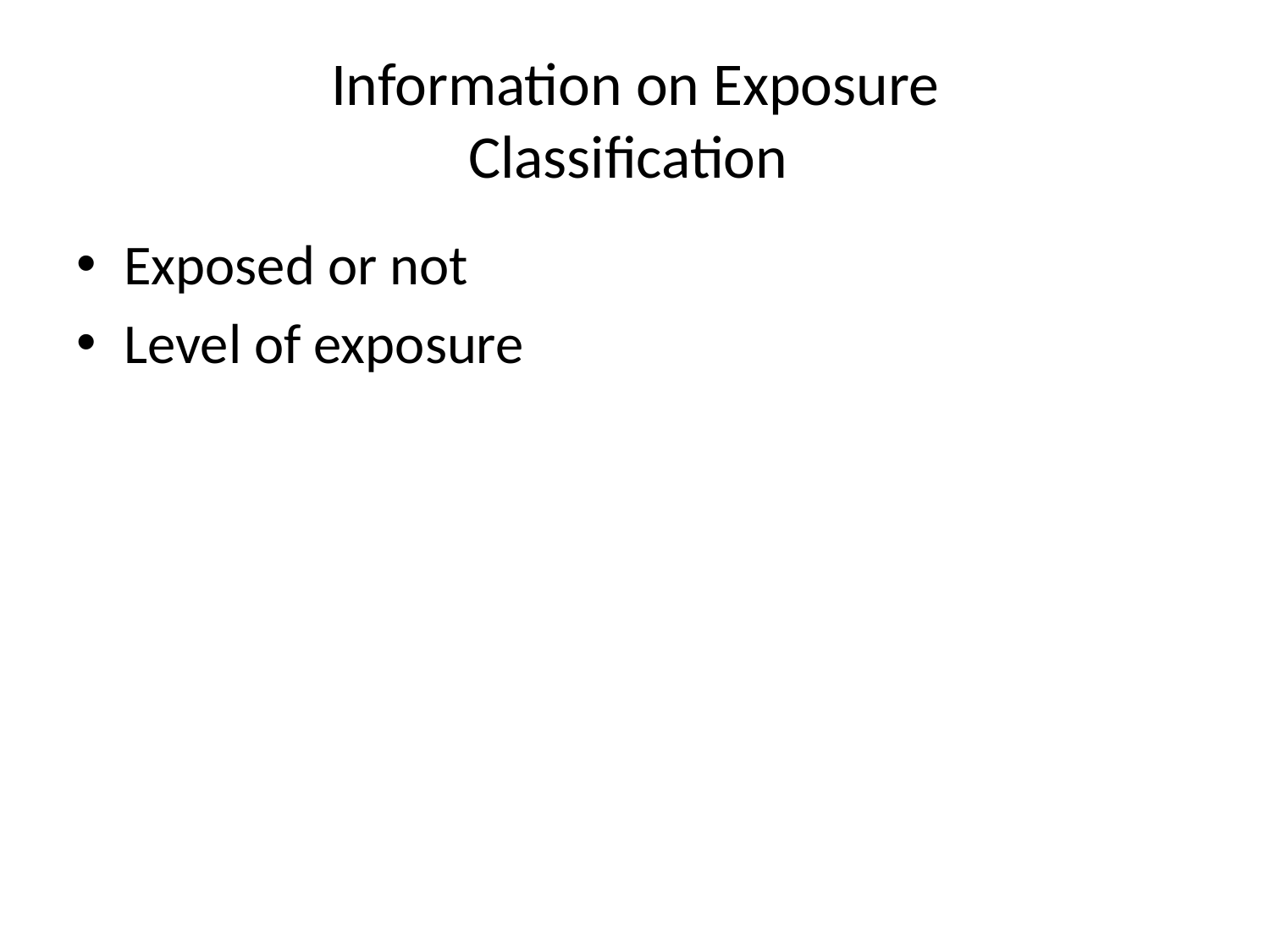

# Information on Exposure Classification
Exposed or not
Level of exposure